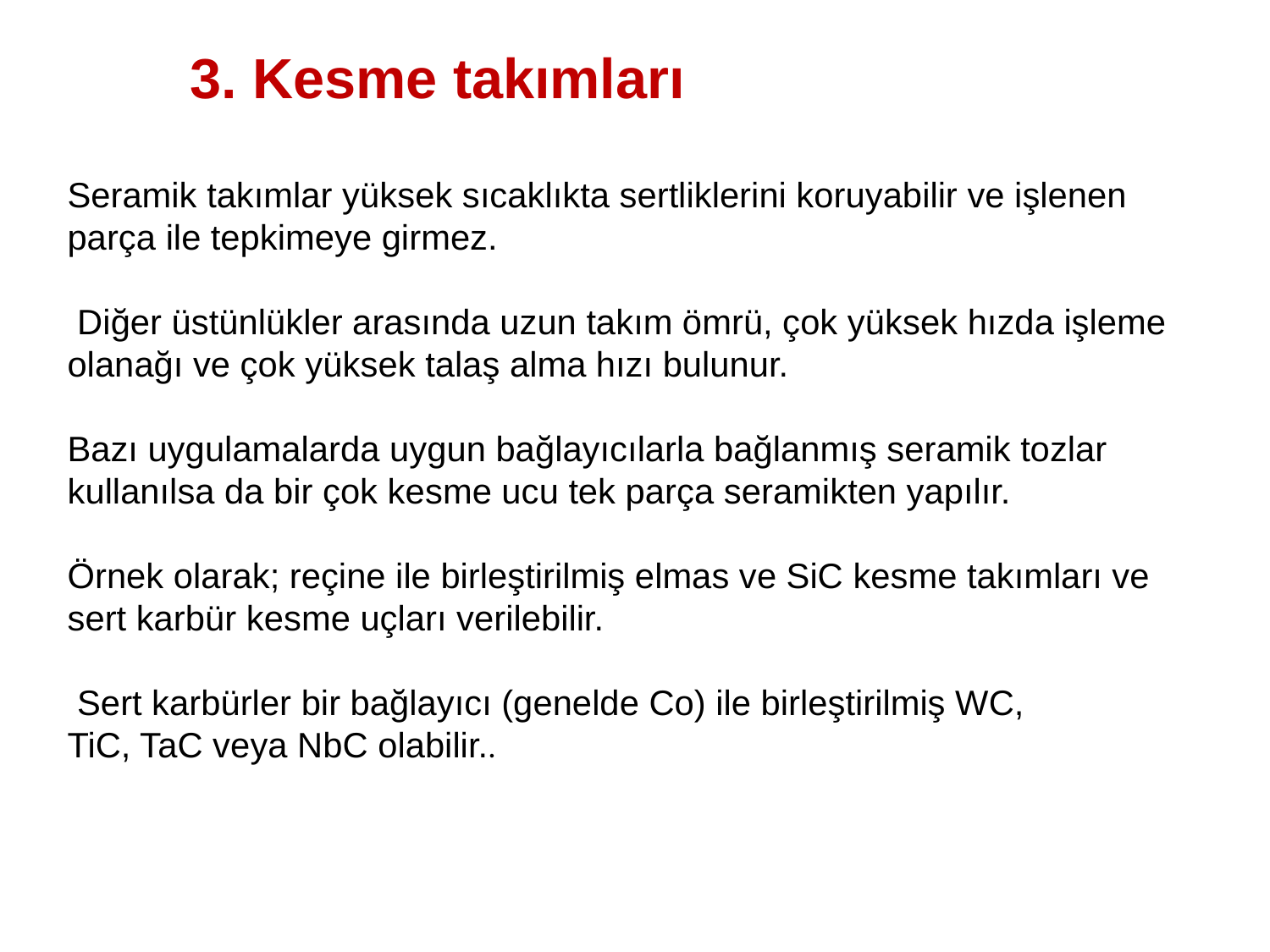

3. Kesme takımları
Seramik takımlar yüksek sıcaklıkta sertliklerini koruyabilir ve işlenen parça ile tepkimeye girmez.

 Diğer üstünlükler arasında uzun takım ömrü, çok yüksek hızda işleme olanağı ve çok yüksek talaş alma hızı bulunur.

Bazı uygulamalarda uygun bağlayıcılarla bağlanmış seramik tozlar kullanılsa da bir çok kesme ucu tek parça seramikten yapılır.

Örnek olarak; reçine ile birleştirilmiş elmas ve SiC kesme takımları ve sert karbür kesme uçları verilebilir.

 Sert karbürler bir bağlayıcı (genelde Co) ile birleştirilmiş WC,
TiC, TaC veya NbC olabilir..